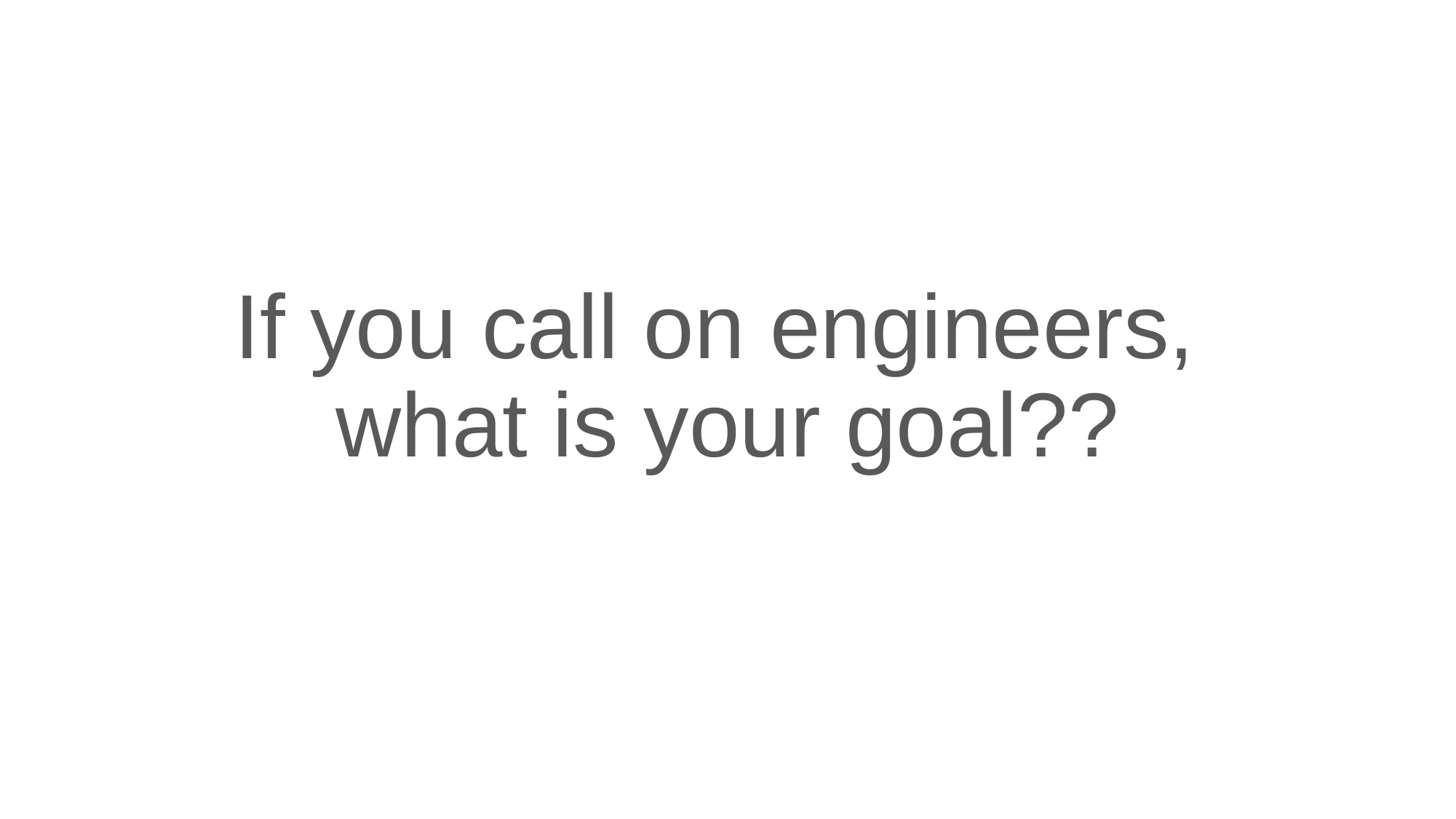

# If you call on engineers, what is your goal??